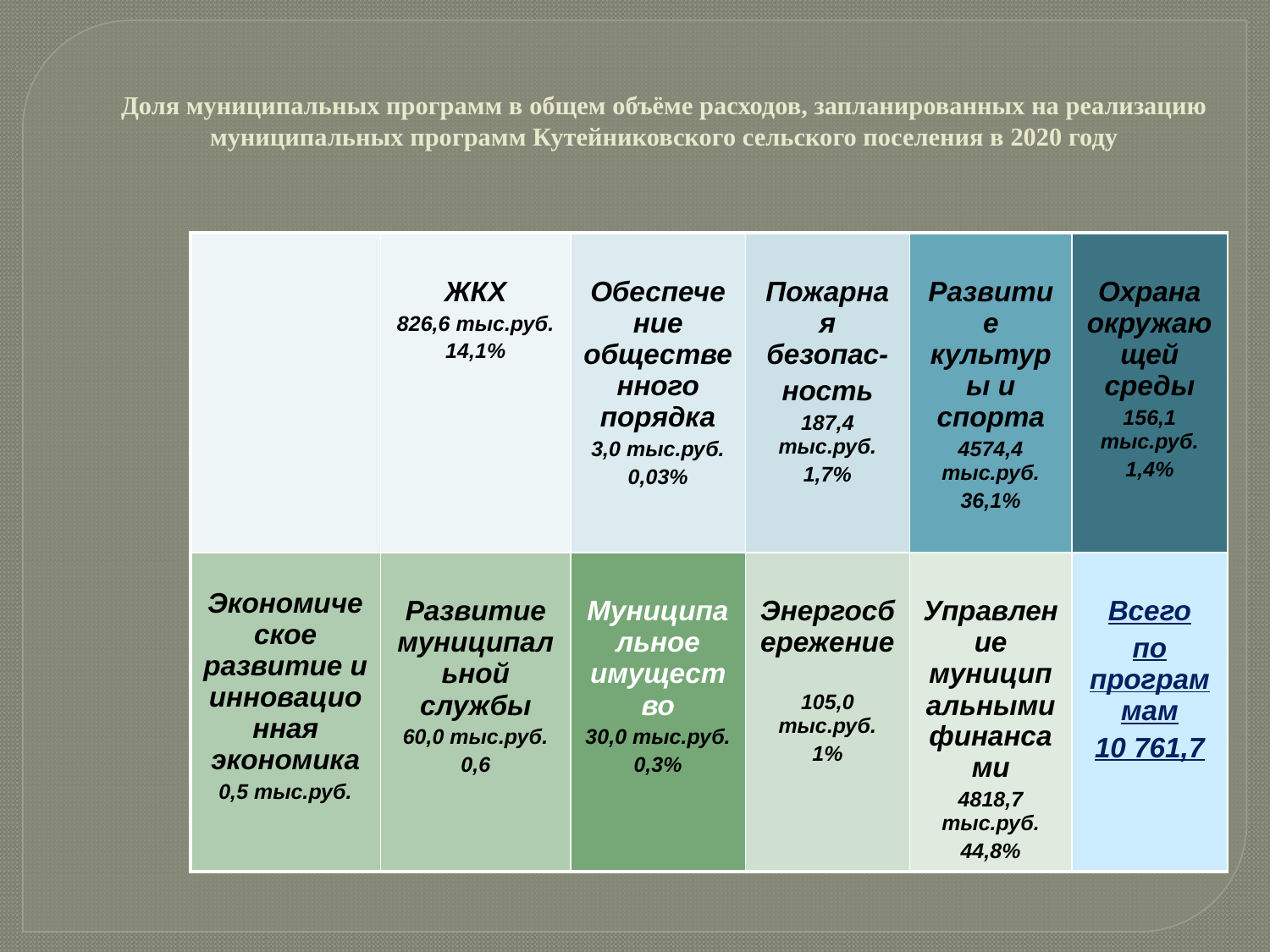

# Доля муниципальных программ в общем объёме расходов, запланированных на реализацию муниципальных программ Кутейниковского сельского поселения в 2020 году
|  | ЖКХ 826,6 тыс.руб. 14,1% | Обеспечение общественного порядка 3,0 тыс.руб. 0,03% | Пожарная безопас- ность 187,4 тыс.руб. 1,7% | Развитие культуры и спорта 4574,4 тыс.руб. 36,1% | Охрана окружающей среды 156,1 тыс.руб. 1,4% |
| --- | --- | --- | --- | --- | --- |
| Экономическое развитие и инновационная экономика 0,5 тыс.руб. | Развитие муниципальной службы 60,0 тыс.руб. 0,6 | Муниципальное имущество 30,0 тыс.руб. 0,3% | Энергосбережение 105,0 тыс.руб. 1% | Управление муниципальными финансами 4818,7 тыс.руб. 44,8% | Всего по программам 10 761,7 |